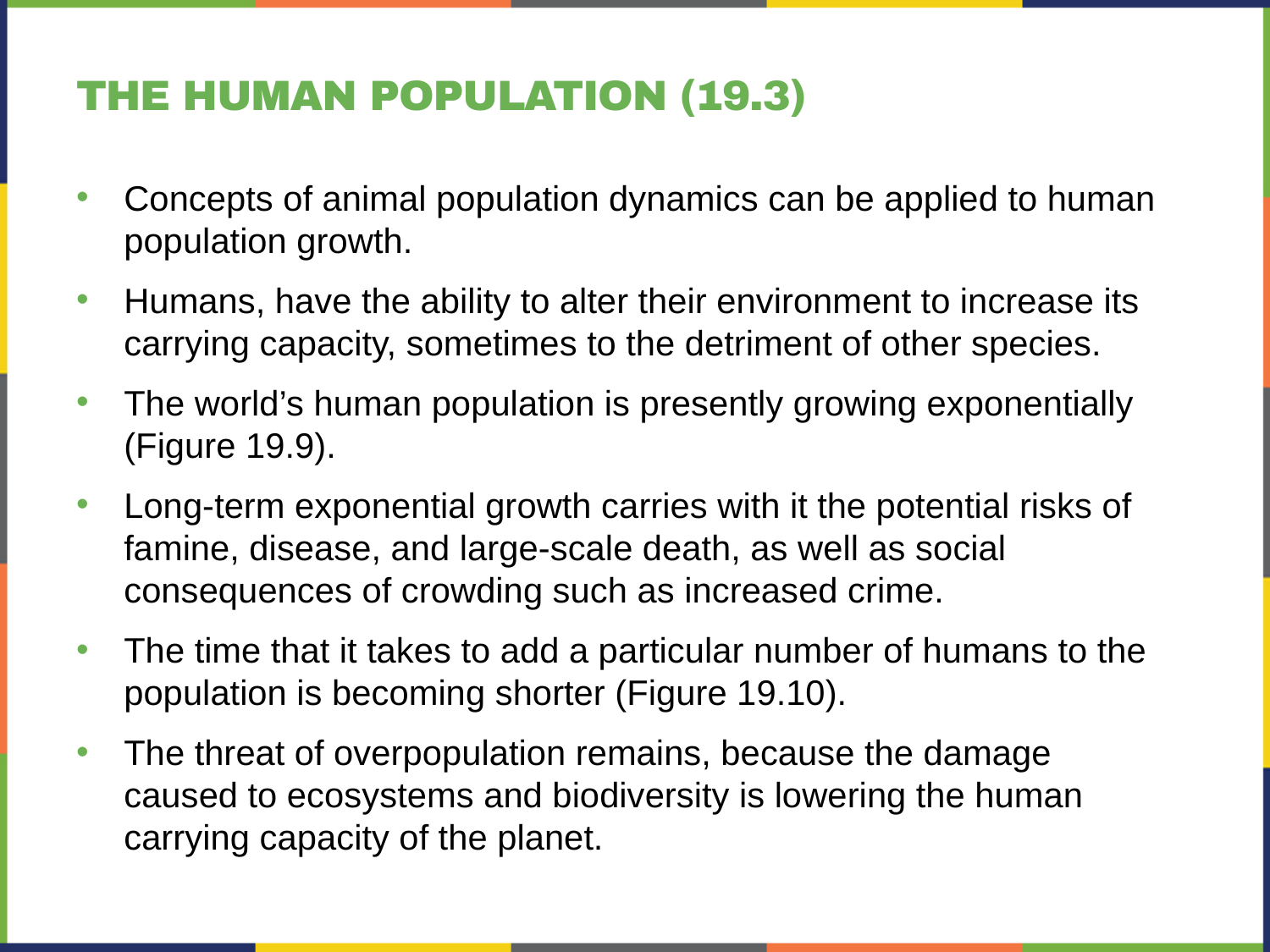

# The human population (19.3)
Concepts of animal population dynamics can be applied to human population growth.
Humans, have the ability to alter their environment to increase its carrying capacity, sometimes to the detriment of other species.
The world’s human population is presently growing exponentially (Figure 19.9).
Long-term exponential growth carries with it the potential risks of famine, disease, and large-scale death, as well as social consequences of crowding such as increased crime.
The time that it takes to add a particular number of humans to the population is becoming shorter (Figure 19.10).
The threat of overpopulation remains, because the damage caused to ecosystems and biodiversity is lowering the human carrying capacity of the planet.